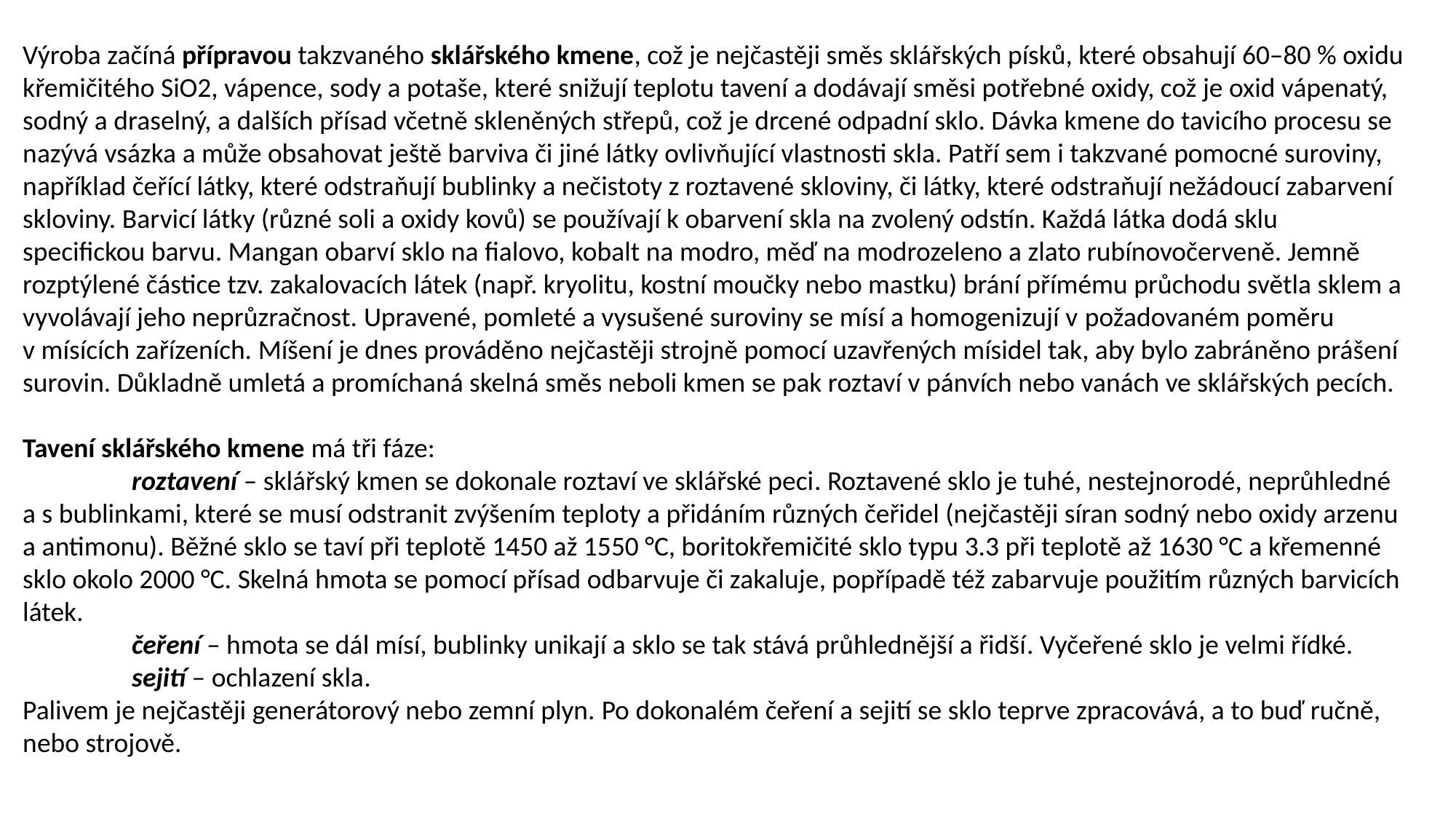

Výroba začíná přípravou takzvaného sklářského kmene, což je nejčastěji směs sklářských písků, které obsahují 60–80 % oxidu křemičitého SiO2, vápence, sody a potaše, které snižují teplotu tavení a dodávají směsi potřebné oxidy, což je oxid vápenatý, sodný a draselný, a dalších přísad včetně skleněných střepů, což je drcené odpadní sklo. Dávka kmene do tavicího procesu se nazývá vsázka a může obsahovat ještě barviva či jiné látky ovlivňující vlastnosti skla. Patří sem i takzvané pomocné suroviny, například čeřící látky, které odstraňují bublinky a nečistoty z roztavené skloviny, či látky, které odstraňují nežádoucí zabarvení skloviny. Barvicí látky (různé soli a oxidy kovů) se používají k obarvení skla na zvolený odstín. Každá látka dodá sklu specifickou barvu. Mangan obarví sklo na fialovo, kobalt na modro, měď na modrozeleno a zlato rubínovočerveně. Jemně rozptýlené částice tzv. zakalovacích látek (např. kryolitu, kostní moučky nebo mastku) brání přímému průchodu světla sklem a vyvolávají jeho neprůzračnost. Upravené, pomleté a vysušené suroviny se mísí a homogenizují v požadovaném poměru v mísících zařízeních. Míšení je dnes prováděno nejčastěji strojně pomocí uzavřených mísidel tak, aby bylo zabráněno prášení surovin. Důkladně umletá a promíchaná skelná směs neboli kmen se pak roztaví v pánvích nebo vanách ve sklářských pecích.

Tavení sklářského kmene má tři fáze:
	roztavení – sklářský kmen se dokonale roztaví ve sklářské peci. Roztavené sklo je tuhé, nestejnorodé, neprůhledné a s bublinkami, které se musí odstranit zvýšením teploty a přidáním různých čeřidel (nejčastěji síran sodný nebo oxidy arzenu a antimonu). Běžné sklo se taví při teplotě 1450 až 1550 °C, boritokřemičité sklo typu 3.3 při teplotě až 1630 °C a křemenné sklo okolo 2000 °C. Skelná hmota se pomocí přísad odbarvuje či zakaluje, popřípadě též zabarvuje použitím různých barvicích látek.
	čeření – hmota se dál mísí, bublinky unikají a sklo se tak stává průhlednější a řidší. Vyčeřené sklo je velmi řídké.
	sejití – ochlazení skla.
Palivem je nejčastěji generátorový nebo zemní plyn. Po dokonalém čeření a sejití se sklo teprve zpracovává, a to buď ručně, nebo strojově.